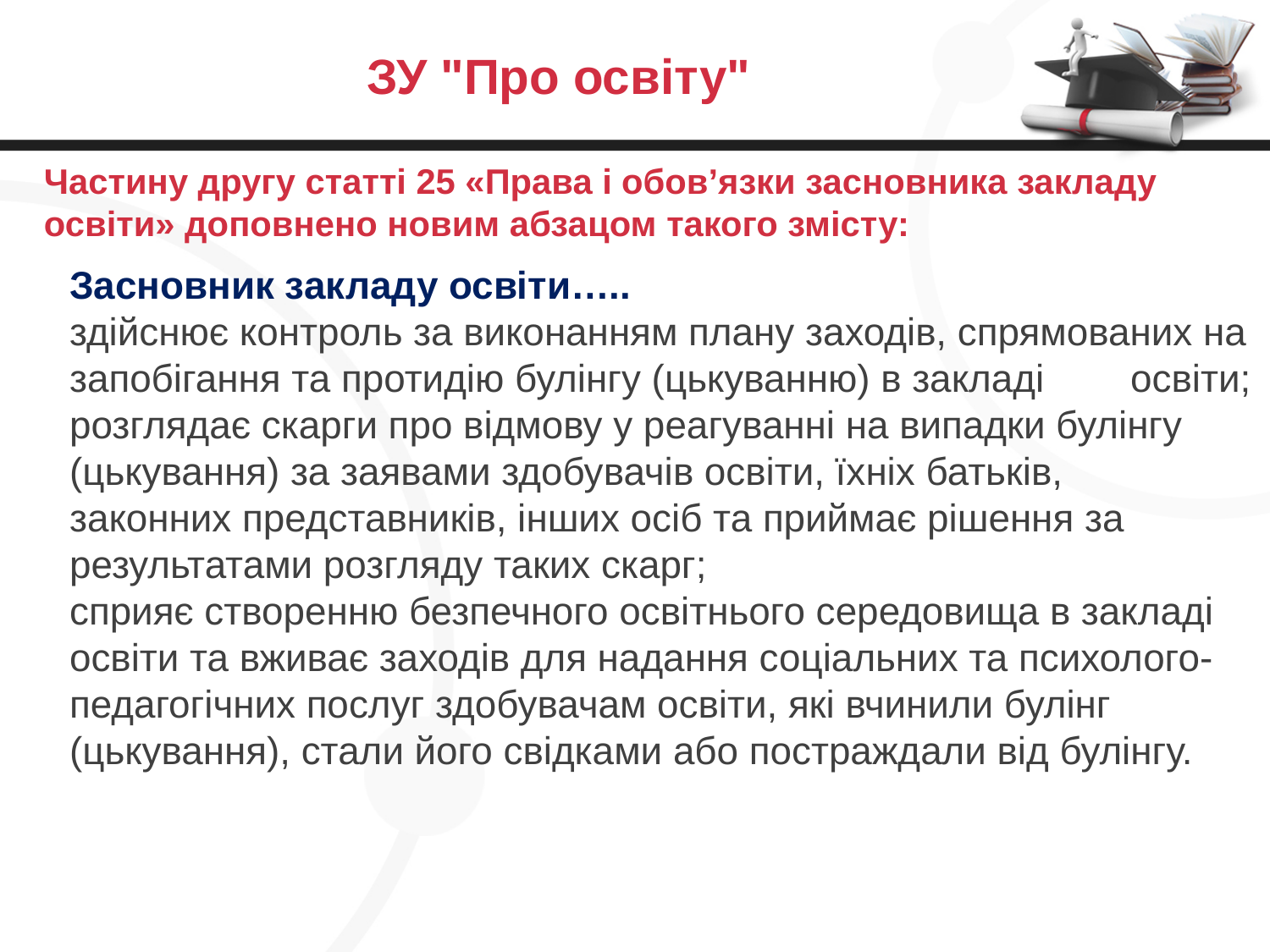

# ЗУ "Про освіту"
Частину другу статті 25 «Права і обов’язки засновника закладу     освіти» доповнено новим абзацом такого змісту:
Засновник закладу освіти…..
здійснює контроль за виконанням плану заходів, спрямованих на запобігання та протидію булінгу (цькуванню) в закладі        освіти;
розглядає скарги про відмову у реагуванні на випадки булінгу  (цькування) за заявами здобувачів освіти, їхніх батьків,            законних представників, інших осіб та приймає рішення за      результатами розгляду таких скарг;
сприяє створенню безпечного освітнього середовища в закладі освіти та вживає заходів для надання соціальних та психолого-педагогічних послуг здобувачам освіти, які вчинили булінг       (цькування), стали його свідками або постраждали від булінгу.